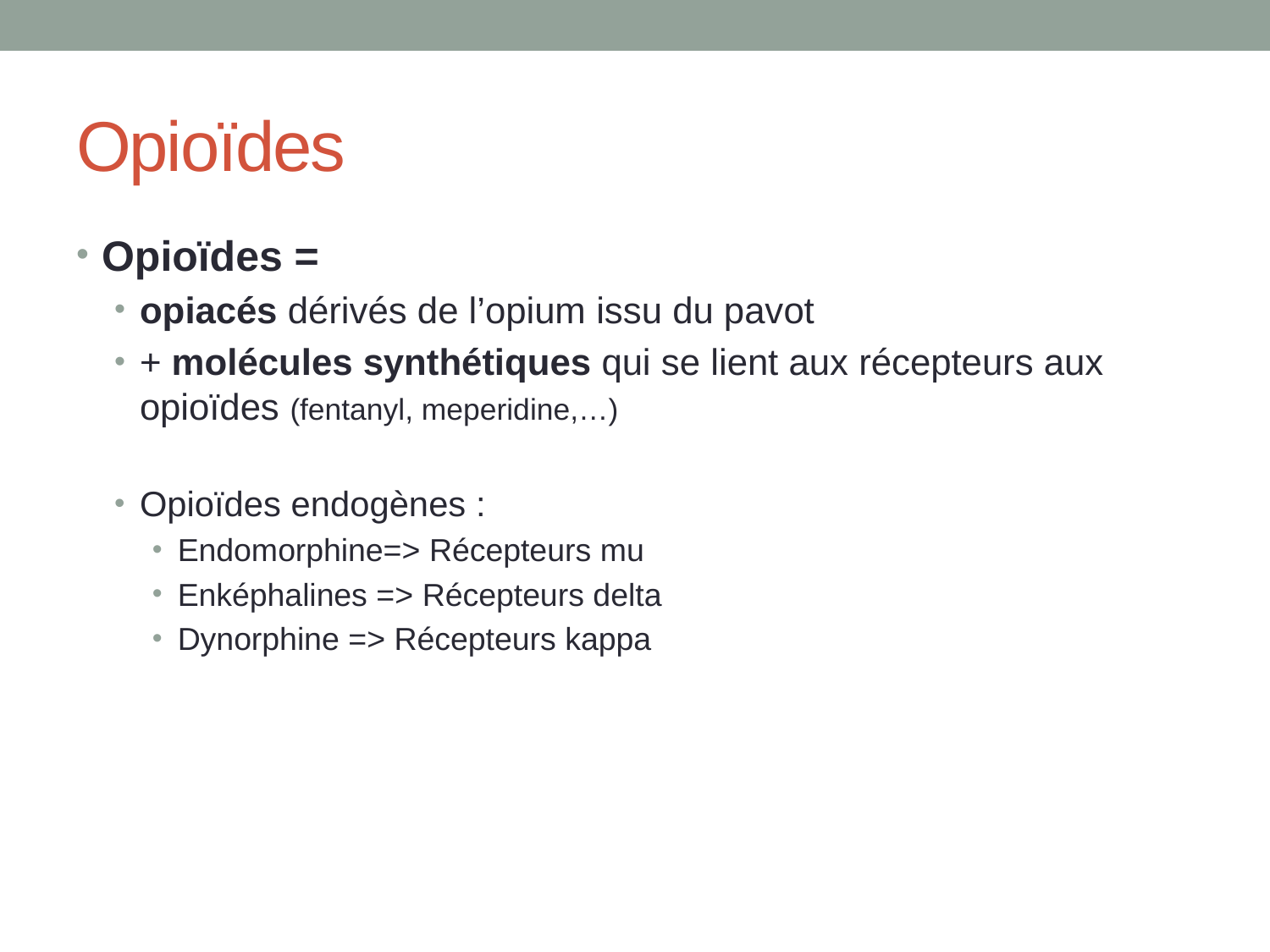

# Opioïdes
Opioïdes =
opiacés dérivés de l’opium issu du pavot
+ molécules synthétiques qui se lient aux récepteurs aux opioïdes (fentanyl, meperidine,…)

Opioïdes endogènes :
Endomorphine=> Récepteurs mu
Enképhalines => Récepteurs delta
Dynorphine => Récepteurs kappa